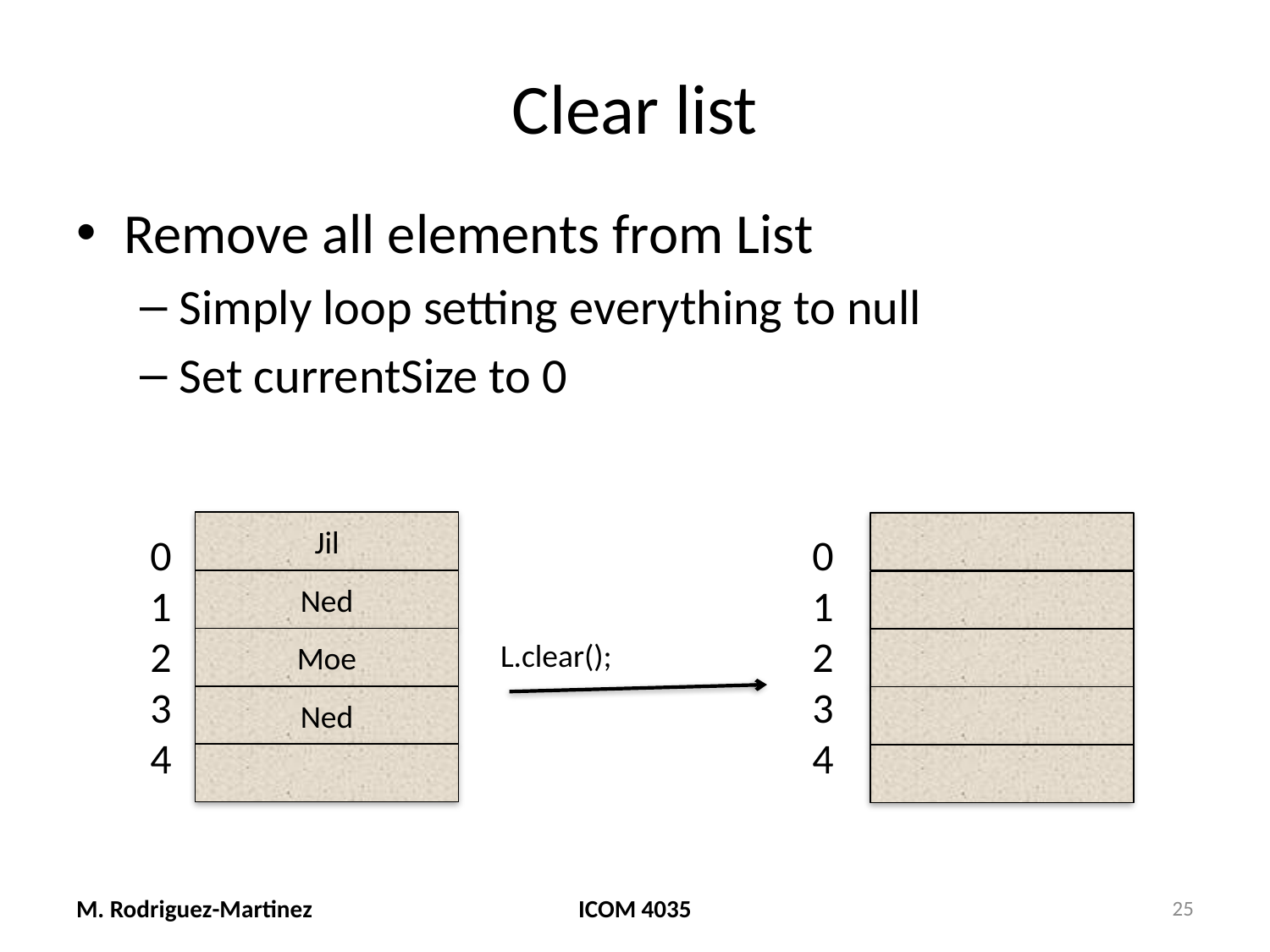

# Clear list
Remove all elements from List
Simply loop setting everything to null
Set currentSize to 0

Jil
Ned
Moe
Ned

0
1
2
3
4
0
1
2
3
4
L.clear();
M. Rodriguez-Martinez
ICOM 4035
25